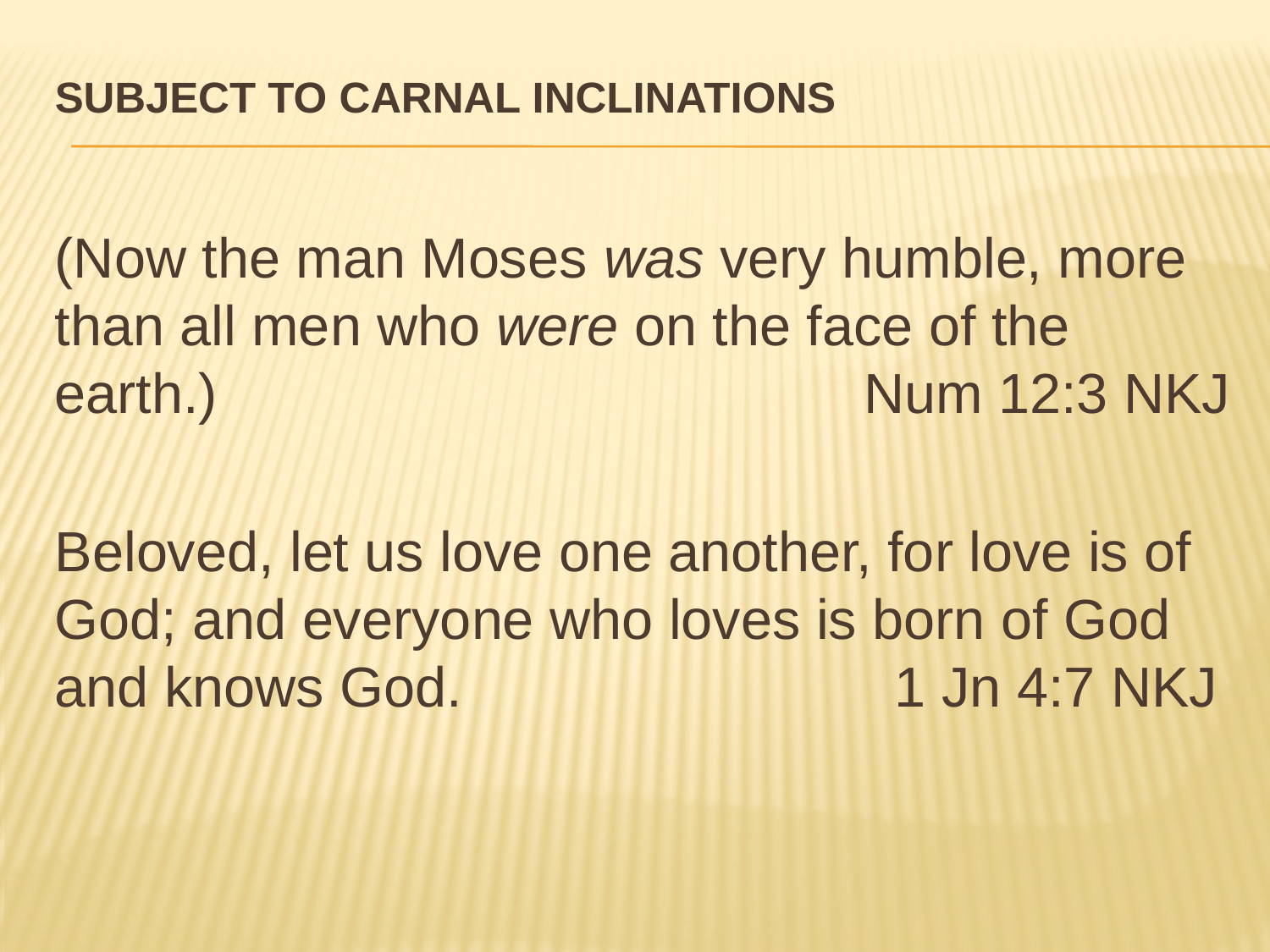

# Subject to carnal inclinations
(Now the man Moses was very humble, more than all men who were on the face of the earth.)  					   Num 12:3 NKJ

Beloved, let us love one another, for love is of God; and everyone who loves is born of God and knows God.  			     1 Jn 4:7 NKJ